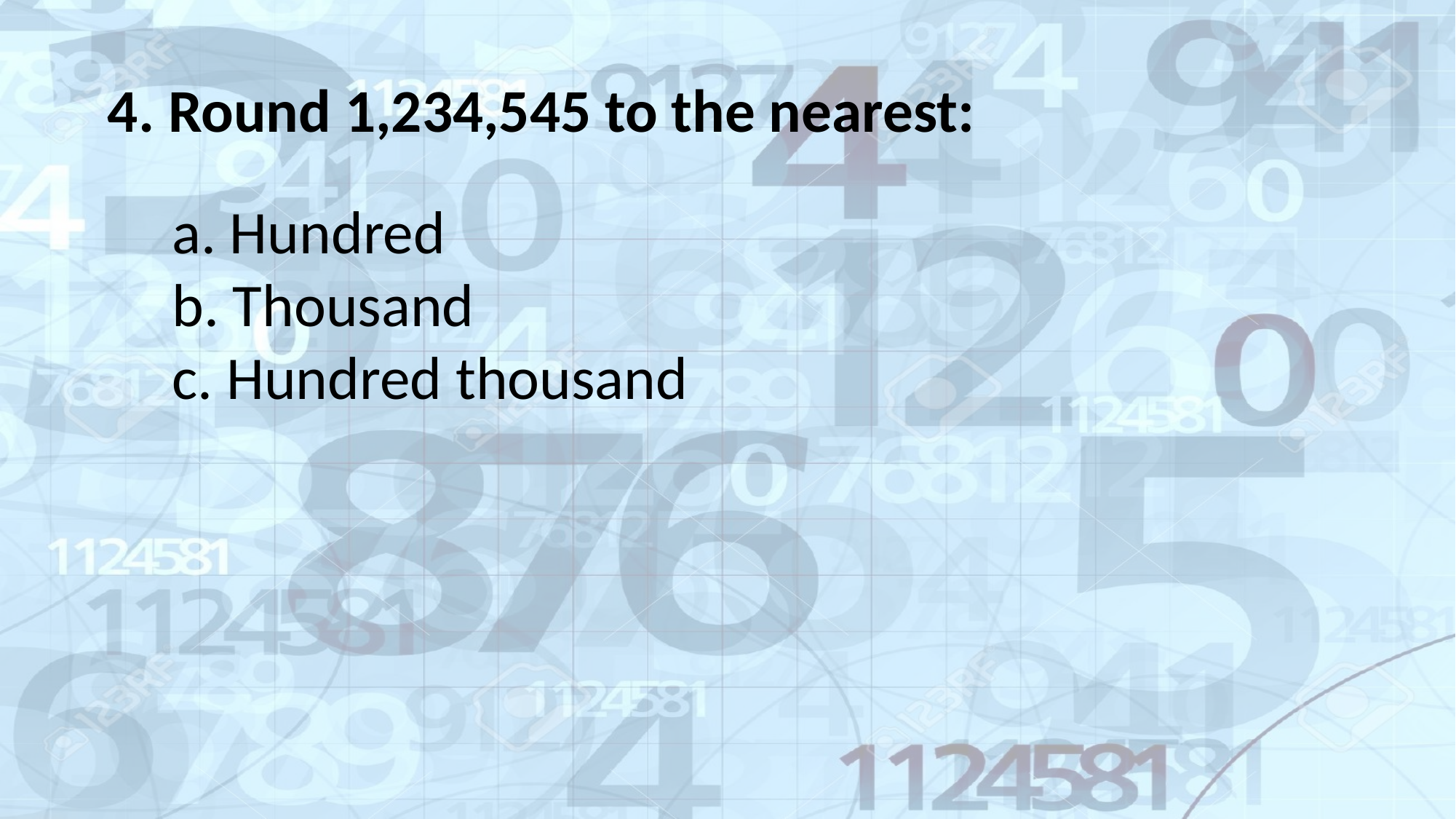

4. Round 1,234,545 to the nearest:
a. Hundred
b. Thousand
c. Hundred thousand